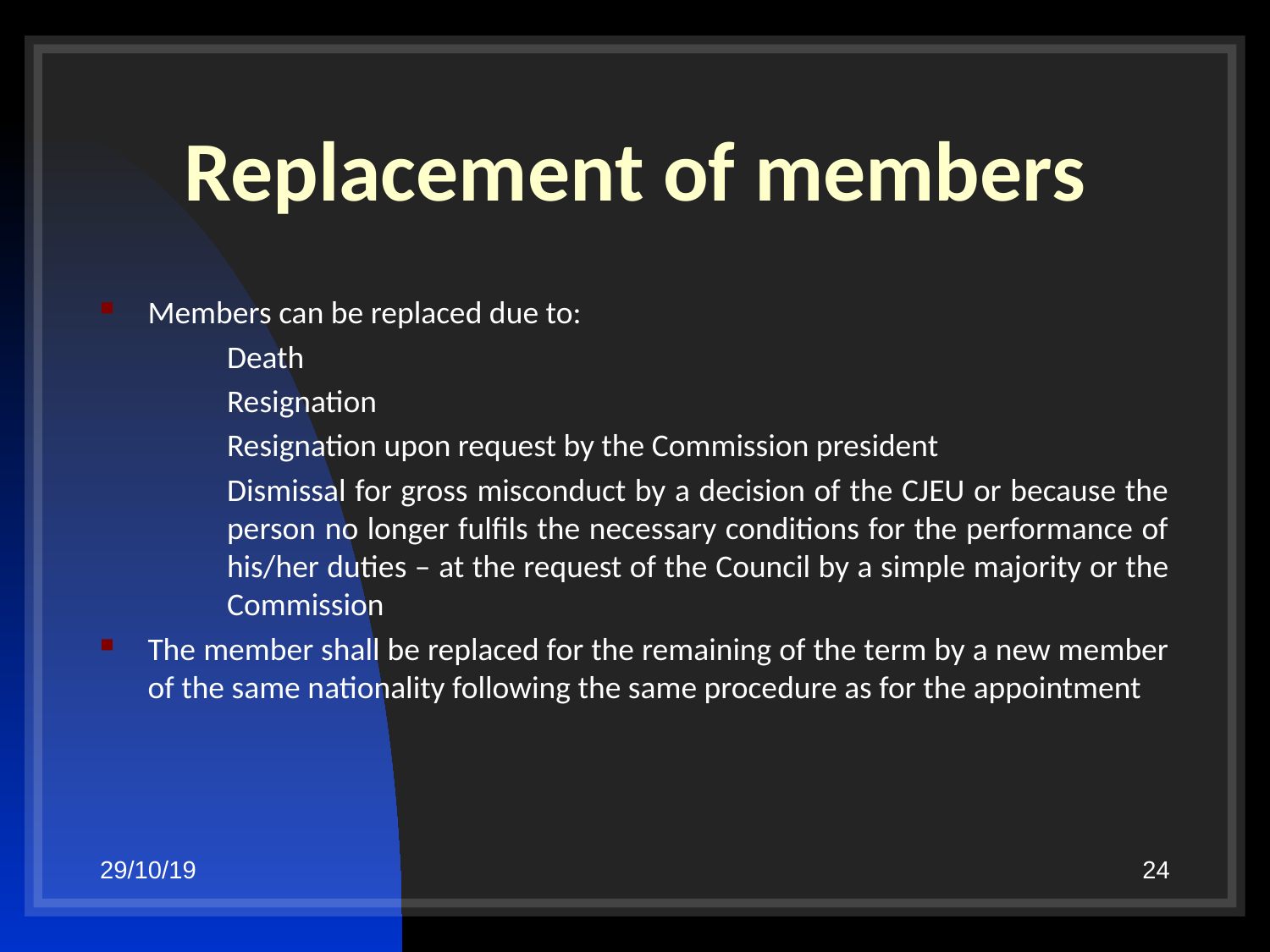

# Replacement of members
Members can be replaced due to:
	Death
	Resignation
	Resignation upon request by the Commission president
	Dismissal for gross misconduct by a decision of the CJEU or because the 	person no longer fulfils the necessary conditions for the performance of 	his/her duties – at the request of the Council by a simple majority or the 	Commission
The member shall be replaced for the remaining of the term by a new member of the same nationality following the same procedure as for the appointment
29/10/19
24